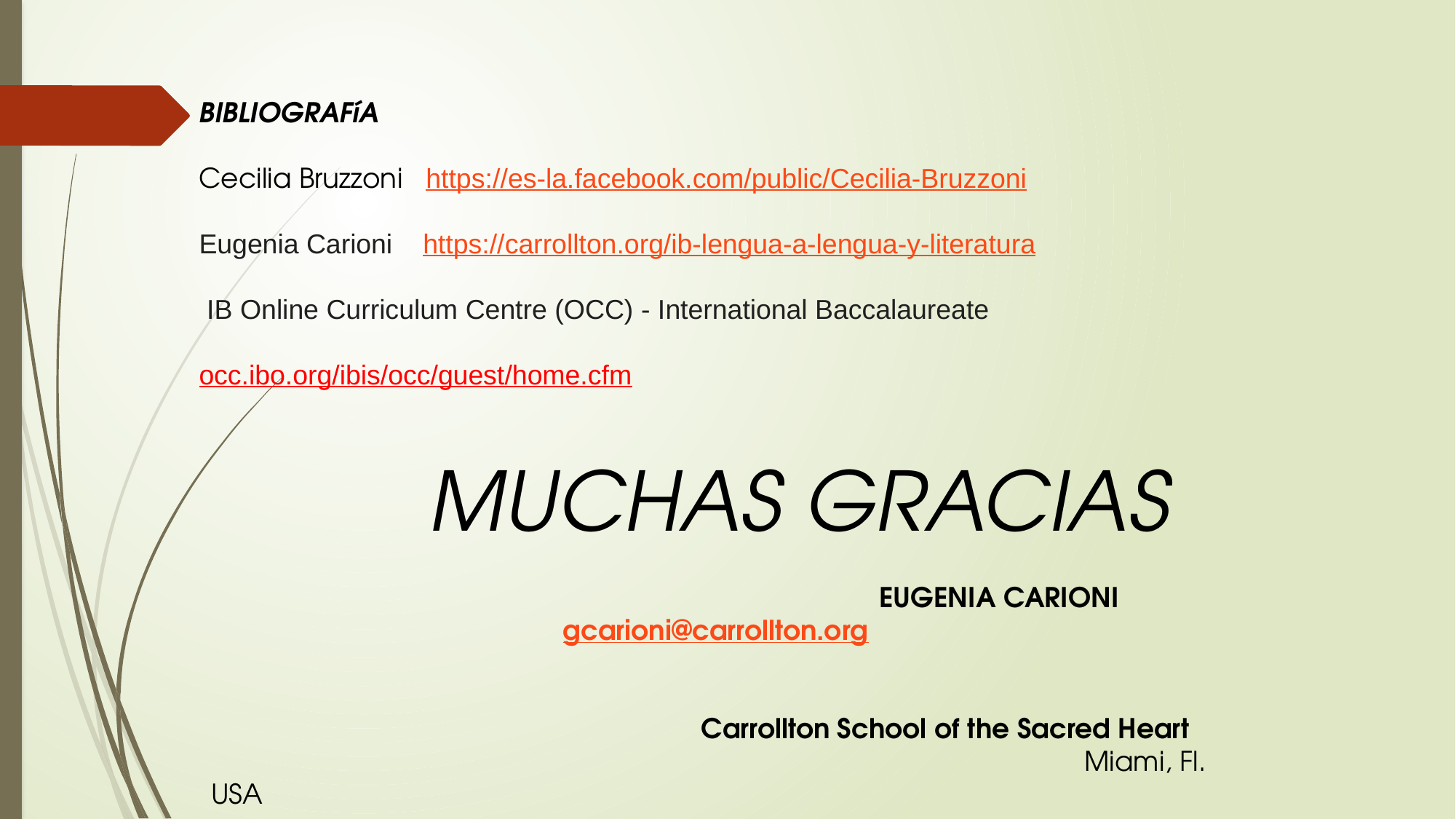

BIBLIOGRAFíA

Cecilia Bruzzoni   https://es-la.facebook.com/public/Cecilia-Bruzzoni

Eugenia Carioni    https://carrollton.org/ib-lengua-a-lengua-y-literatura

 IB Online Curriculum Centre (OCC) - International Baccalaureate 					 										occ.ibo.org/ibis/occ/guest/home.cfm

		MUCHAS GRACIAS

					                EUGENIA CARIONI
                                              gcarioni@carrollton.org

				       Carrollton School of the Sacred Heart
								Miami, Fl. USA